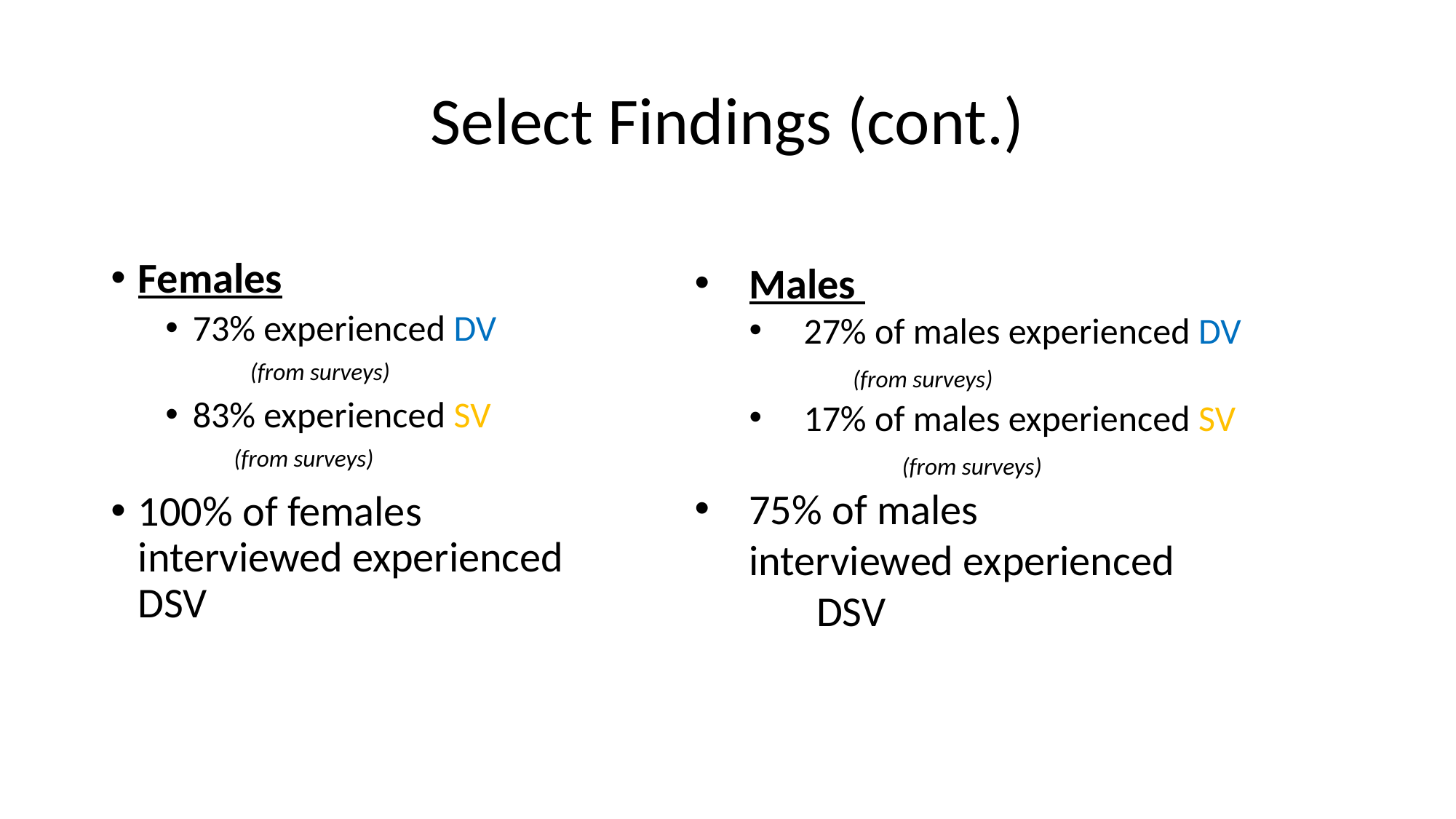

# Select Findings (cont.)
Females
73% experienced DV                    (from surveys)
83% experienced SV                  (from surveys)
100% of females interviewed experienced DSV

Males
27% of males experienced DV                    (from surveys)
17% of males experienced SV                           (from surveys)
75% of males                                  interviewed experienced                          DSV